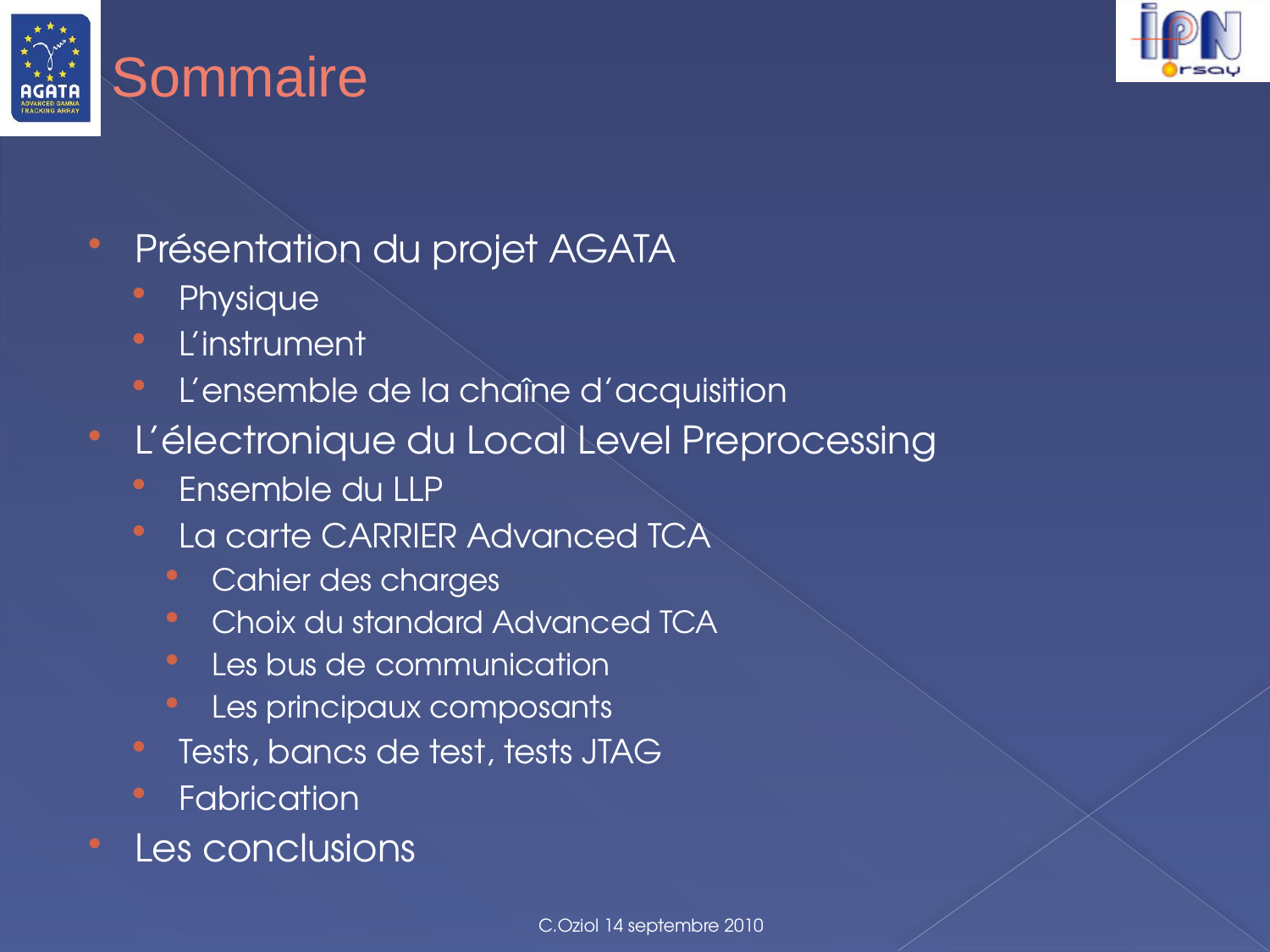

# Sommaire
Présentation du projet AGATA
Physique
L’instrument
L’ensemble de la chaîne d’acquisition
L’électronique du Local Level Preprocessing
Ensemble du LLP
La carte CARRIER Advanced TCA
Cahier des charges
Choix du standard Advanced TCA
Les bus de communication
Les principaux composants
Tests, bancs de test, tests JTAG
Fabrication
Les conclusions
C.Oziol 14 septembre 2010